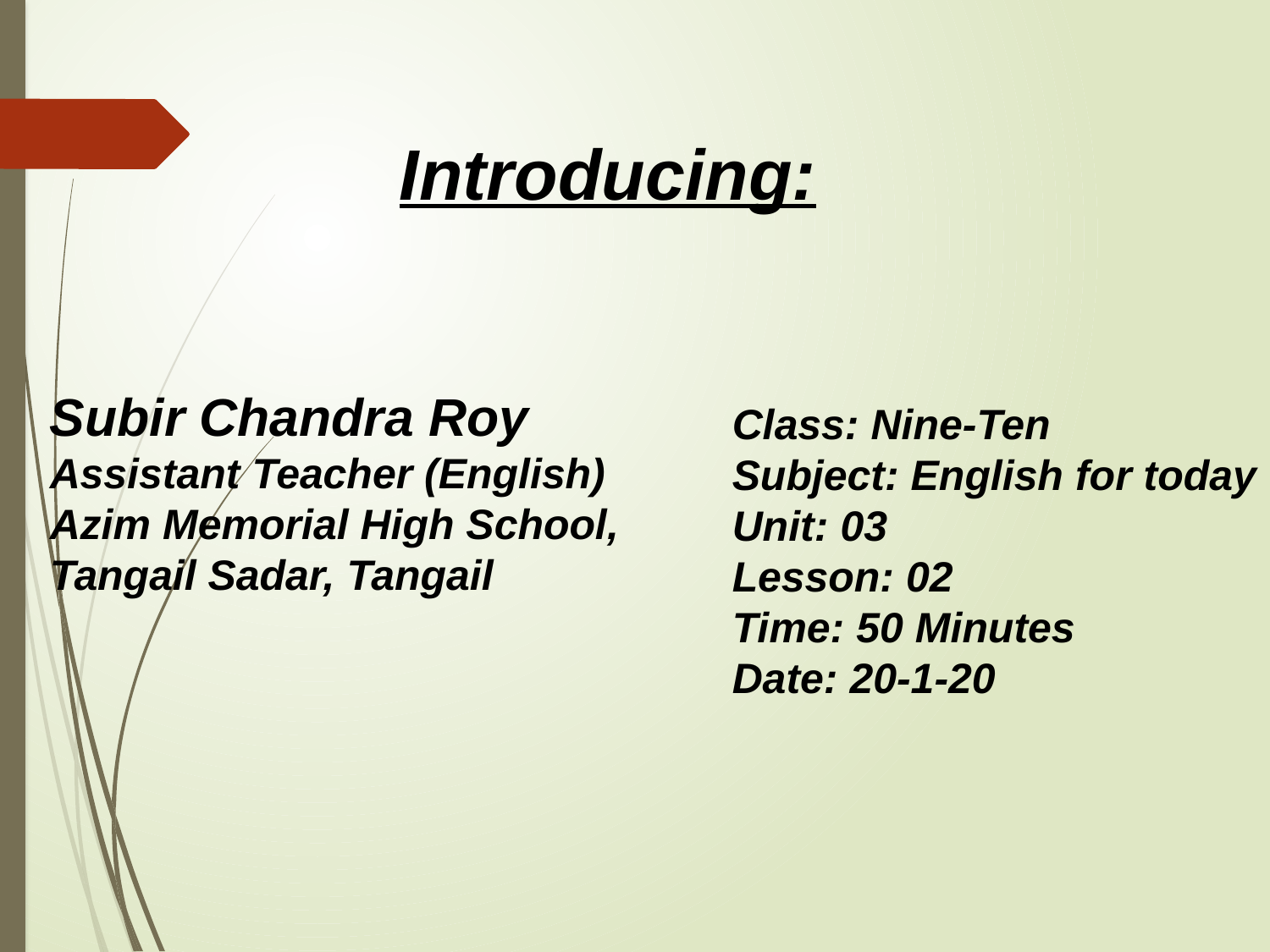

Introducing:
Subir Chandra Roy
Assistant Teacher (English)
Azim Memorial High School,
Tangail Sadar, Tangail
Class: Nine-Ten
Subject: English for today
Unit: 03
Lesson: 02
Time: 50 Minutes
Date: 20-1-20